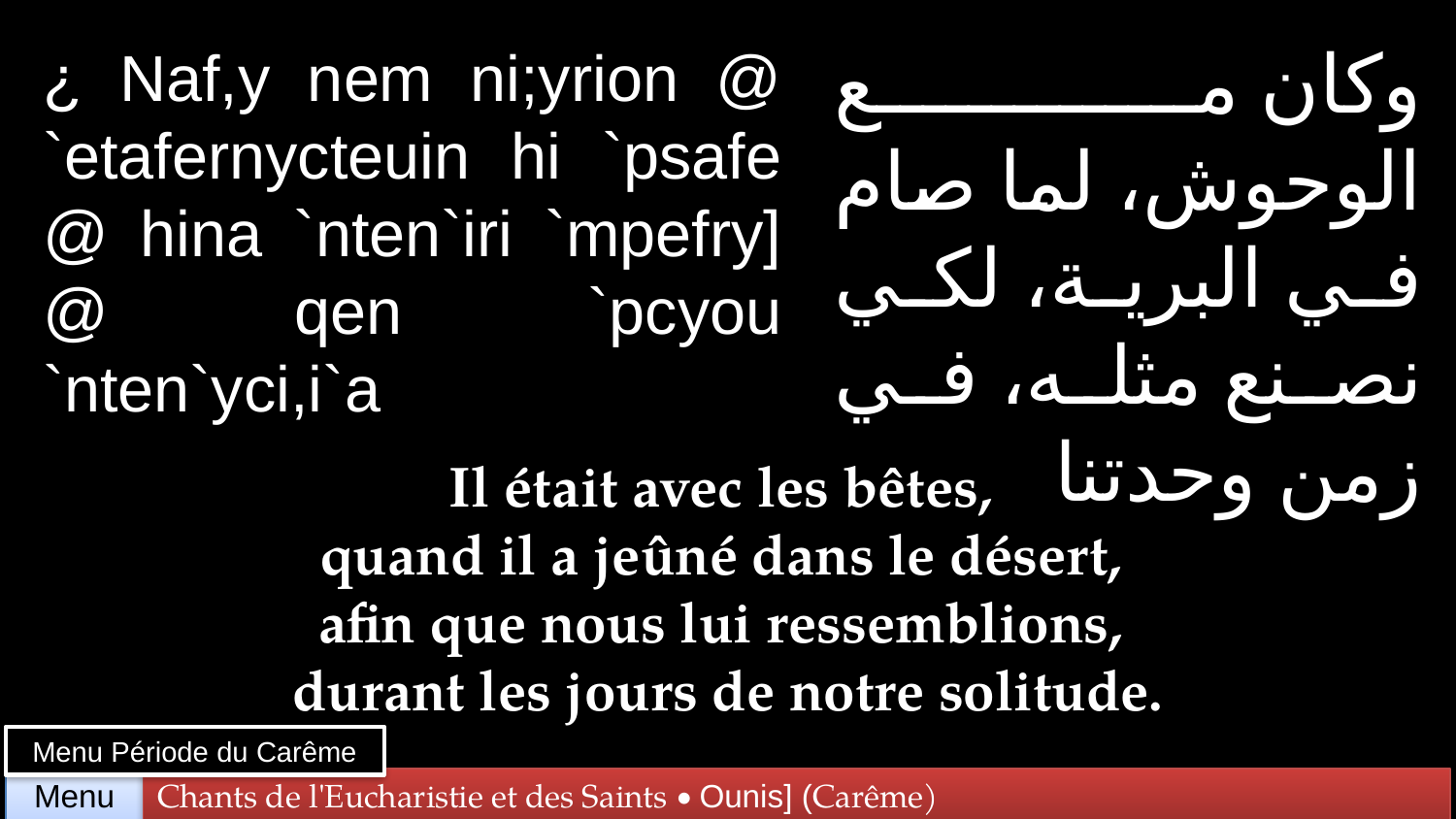

وكان مع الوحوش، لما صام في البرية، لكي نصنع مثله، في زمن وحدتنا
¿ Naf,y nem ni;yrion @ `etafernycteuin hi `psafe @ hina `nten`iri `mpefry] @ qen `pcyou `nten`yci,i`a
Il était avec les bêtes,
quand il a jeûné dans le désert,
afin que nous lui ressemblions,
durant les jours de notre solitude.
Menu Période du Carême
Chants de l'Eucharistie et des Saints • Ounis] (Carême)
Menu